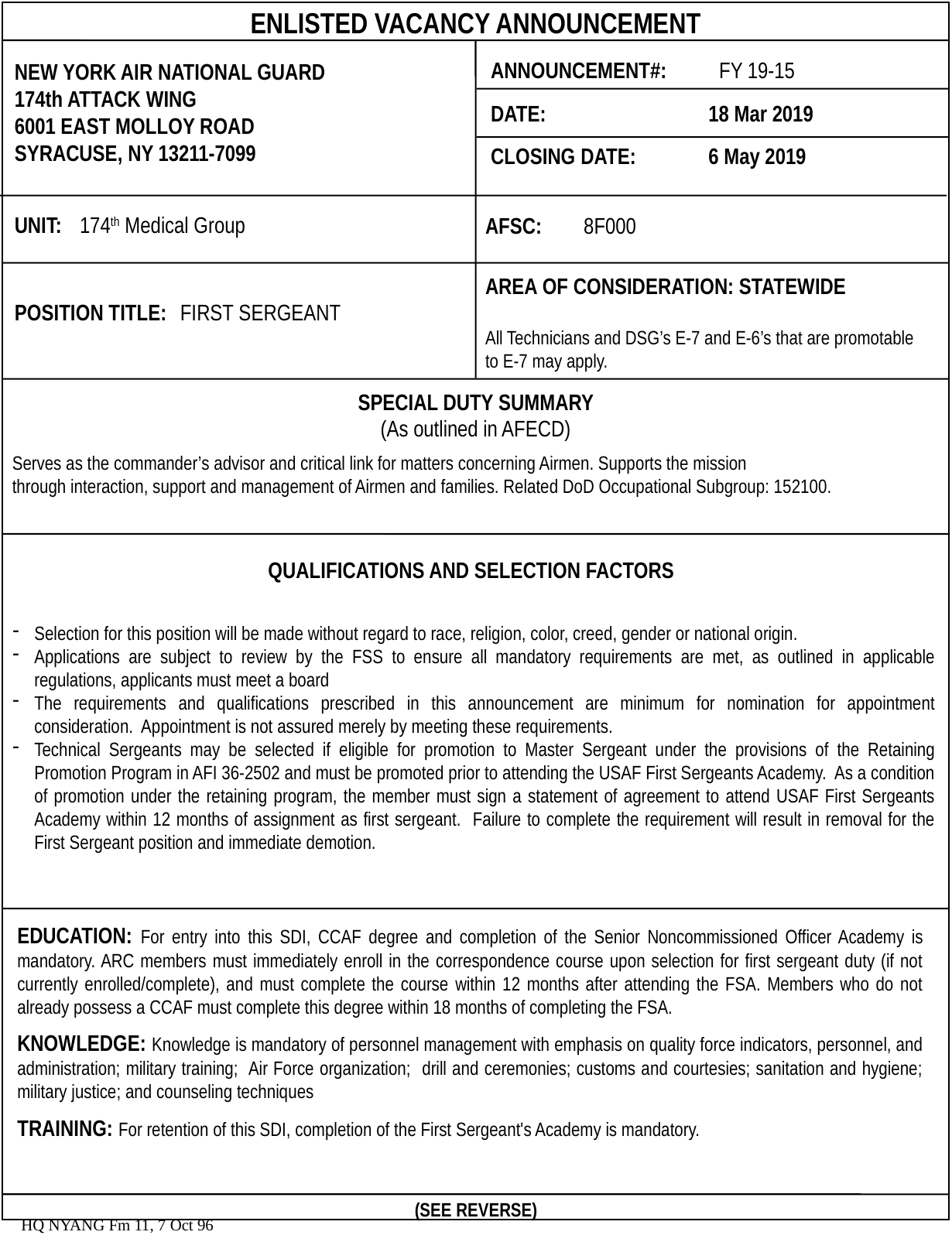

ENLISTED VACANCY ANNOUNCEMENT

NEW YORK AIR NATIONAL GUARD
174th ATTACK WING
6001 EAST MOLLOY ROAD
SYRACUSE, NY 13211-7099
ANNOUNCEMENT#:          FY 19-15

DATE:  	18 Mar 2019

CLOSING DATE:    	6 May 2019

UNIT:	174th Medical Group

AFSC:        8F000

POSITION TITLE:   FIRST SERGEANT

AREA OF CONSIDERATION: STATEWIDE

All Technicians and DSG’s E-7 and E-6’s that are promotable to E-7 may apply.

SPECIAL DUTY SUMMARY
(As outlined in AFECD)
Serves as the commander’s advisor and critical link for matters concerning Airmen. Supports the mission
through interaction, support and management of Airmen and families. Related DoD Occupational Subgroup: 152100.

QUALIFICATIONS AND SELECTION FACTORS
Selection for this position will be made without regard to race, religion, color, creed, gender or national origin.
Applications are subject to review by the FSS to ensure all mandatory requirements are met, as outlined in applicable regulations, applicants must meet a board
The requirements and qualifications prescribed in this announcement are minimum for nomination for appointment consideration.  Appointment is not assured merely by meeting these requirements.
Technical Sergeants may be selected if eligible for promotion to Master Sergeant under the provisions of the Retaining Promotion Program in AFI 36-2502 and must be promoted prior to attending the USAF First Sergeants Academy.  As a condition of promotion under the retaining program, the member must sign a statement of agreement to attend USAF First Sergeants Academy within 12 months of assignment as first sergeant.  Failure to complete the requirement will result in removal for the First Sergeant position and immediate demotion.

EDUCATION: For entry into this SDI, CCAF degree and completion of the Senior Noncommissioned Officer Academy is mandatory. ARC members must immediately enroll in the correspondence course upon selection for first sergeant duty (if not currently enrolled/complete), and must complete the course within 12 months after attending the FSA. Members who do not already possess a CCAF must complete this degree within 18 months of completing the FSA.
KNOWLEDGE: Knowledge is mandatory of personnel management with emphasis on quality force indicators, personnel, and administration; military training;  Air Force organization;  drill and ceremonies; customs and courtesies; sanitation and hygiene; military justice; and counseling techniques
TRAINING: For retention of this SDI, completion of the First Sergeant's Academy is mandatory.

(SEE REVERSE)

HQ NYANG Fm 11, 7 Oct 96